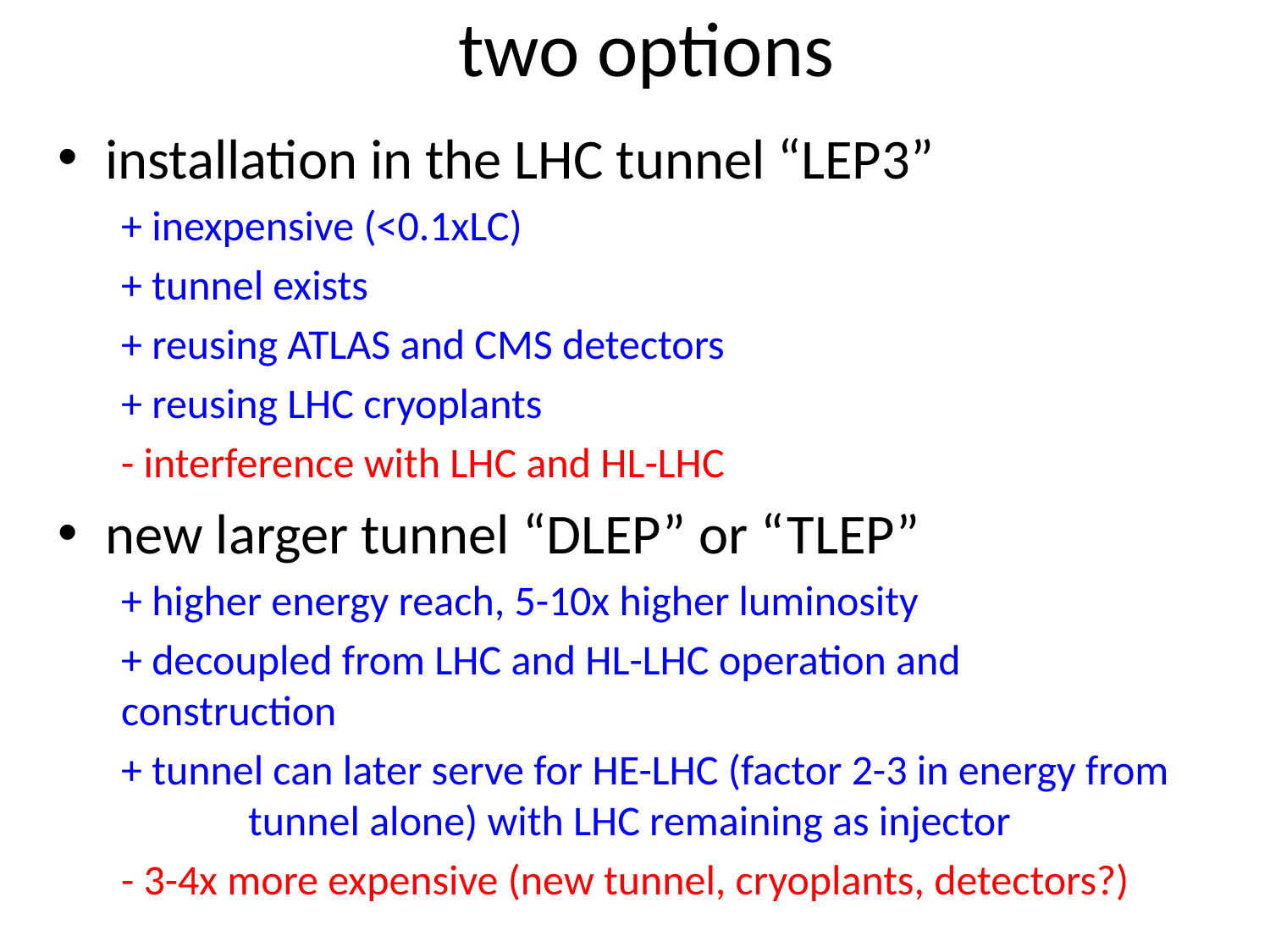

# two options
installation in the LHC tunnel “LEP3”
+ inexpensive (<0.1xLC)
+ tunnel exists
+ reusing ATLAS and CMS detectors
+ reusing LHC cryoplants
- interference with LHC and HL-LHC
new larger tunnel “DLEP” or “TLEP”
+ higher energy reach, 5-10x higher luminosity
+ decoupled from LHC and HL-LHC operation and 	construction
+ tunnel can later serve for HE-LHC (factor 2-3 in energy from 	tunnel alone) with LHC remaining as injector
- 3-4x more expensive (new tunnel, cryoplants, detectors?)